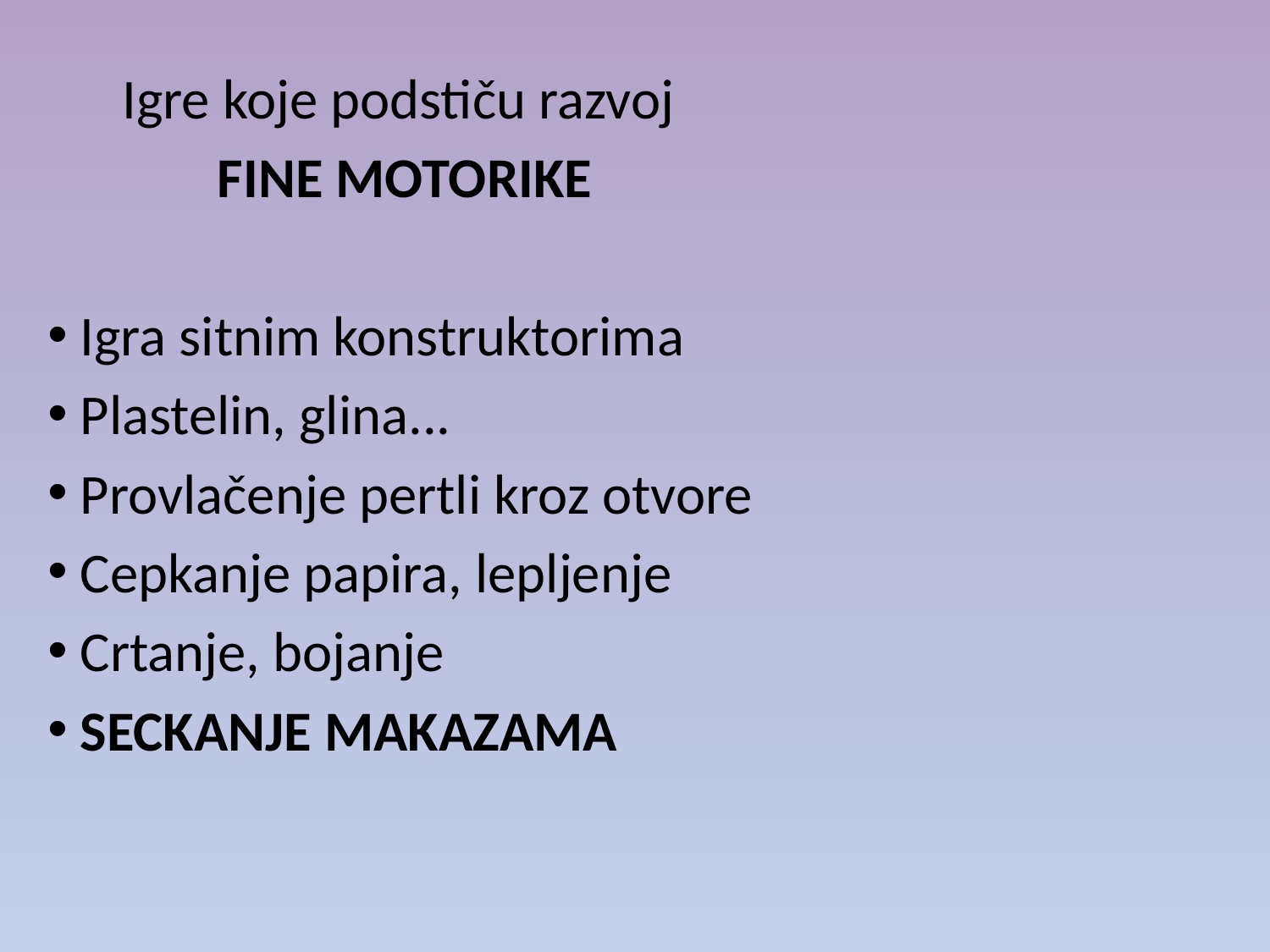

Igre koje podstiču razvoj
FINE MOTORIKE

 Igra sitnim konstruktorima
 Plastelin, glina...
 Provlačenje pertli kroz otvore
 Cepkanje papira, lepljenje
 Crtanje, bojanje
 SECKANJE MAKAZAMA